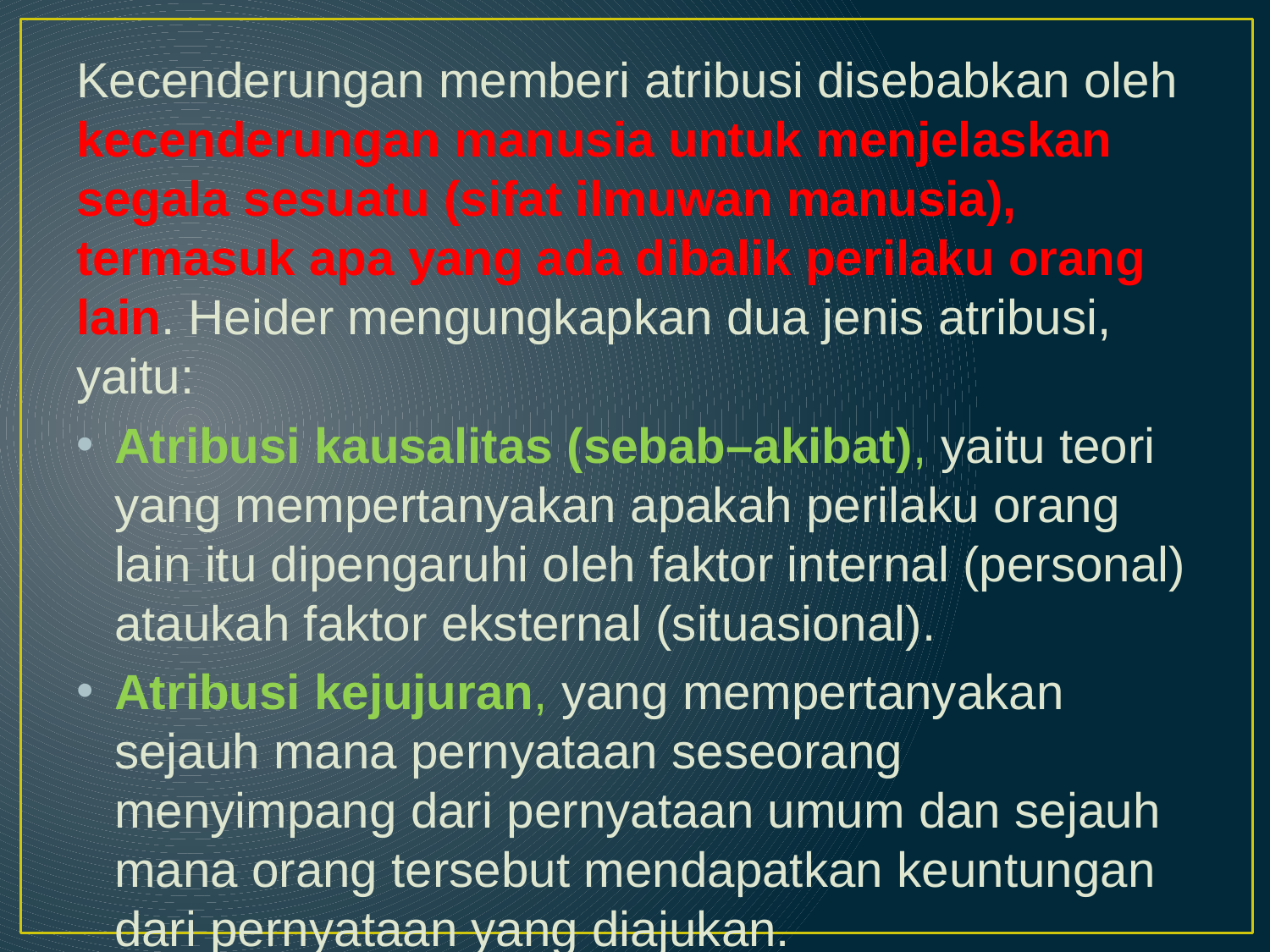

Kecenderungan memberi atribusi disebabkan oleh kecenderungan manusia untuk menjelaskan segala sesuatu (sifat ilmuwan manusia), termasuk apa yang ada dibalik perilaku orang lain. Heider mengungkapkan dua jenis atribusi, yaitu:
Atribusi kausalitas (sebab–akibat), yaitu teori yang mempertanyakan apakah perilaku orang lain itu dipengaruhi oleh faktor internal (personal) ataukah faktor eksternal (situasional).
Atribusi kejujuran, yang mempertanyakan sejauh mana pernyataan seseorang menyimpang dari pernyataan umum dan sejauh mana orang tersebut mendapatkan keuntungan dari pernyataan yang diajukan.